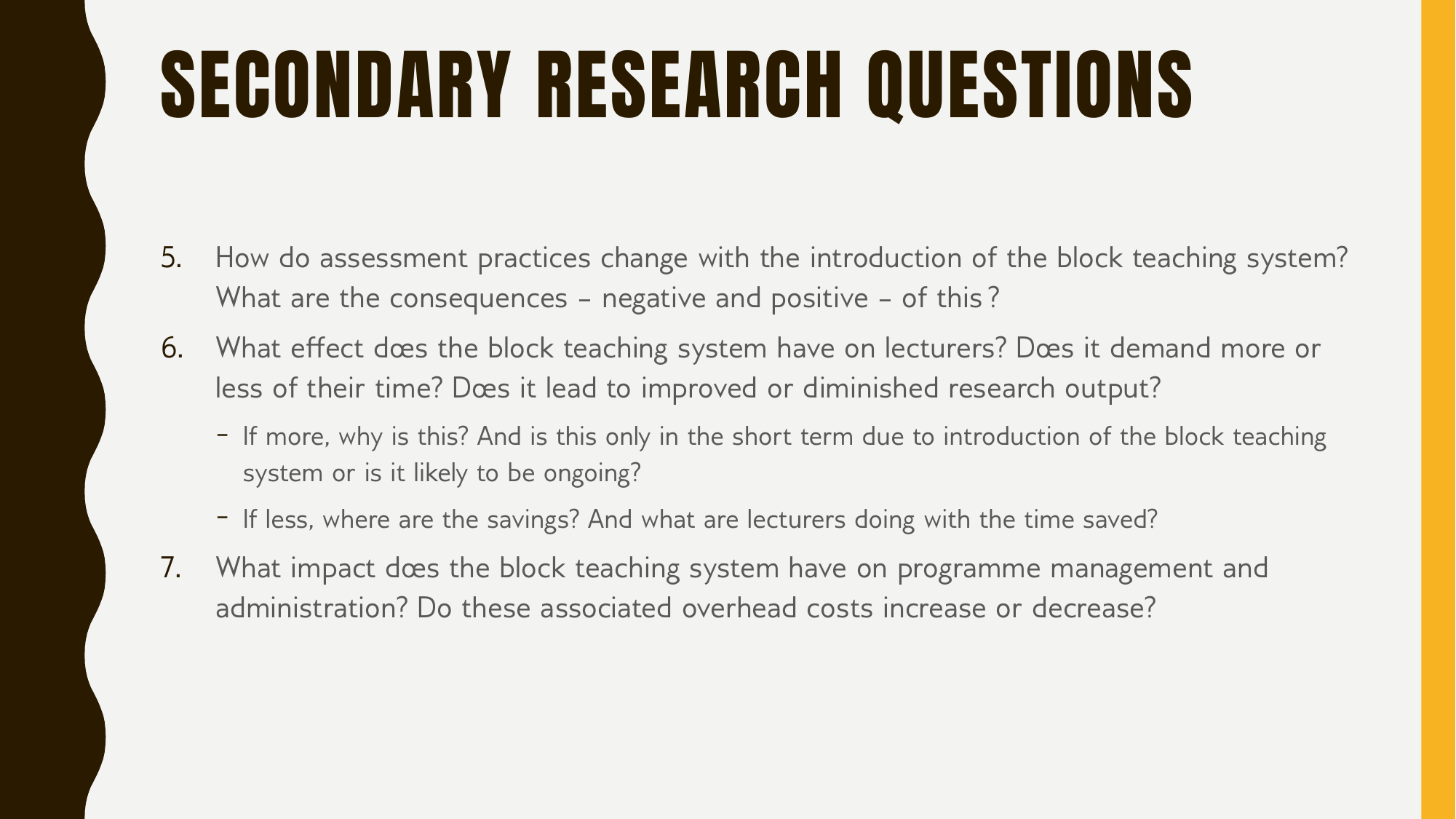

# Secondary Research Questions
How do assessment practices change with the introduction of the block teaching system? What are the consequences – negative and positive – of this ?
What effect does the block teaching system have on lecturers? Does it demand more or less of their time? Does it lead to improved or diminished research output?
If more, why is this? And is this only in the short term due to introduction of the block teaching system or is it likely to be ongoing?
If less, where are the savings? And what are lecturers doing with the time saved?
What impact does the block teaching system have on programme management and administration? Do these associated overhead costs increase or decrease?